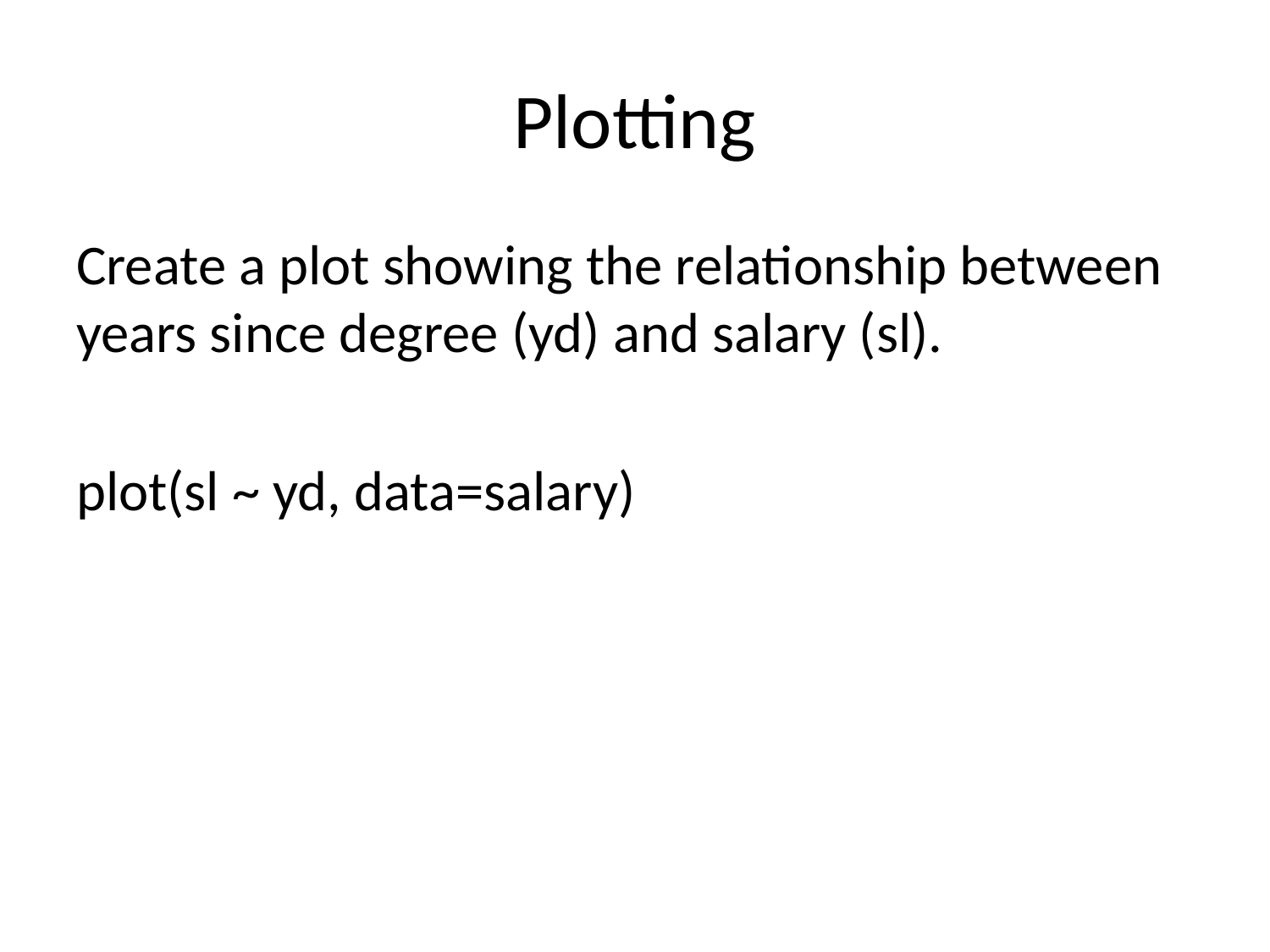

# Plotting
Create a plot showing the relationship between years since degree (yd) and salary (sl).

plot(sl ~ yd, data=salary)